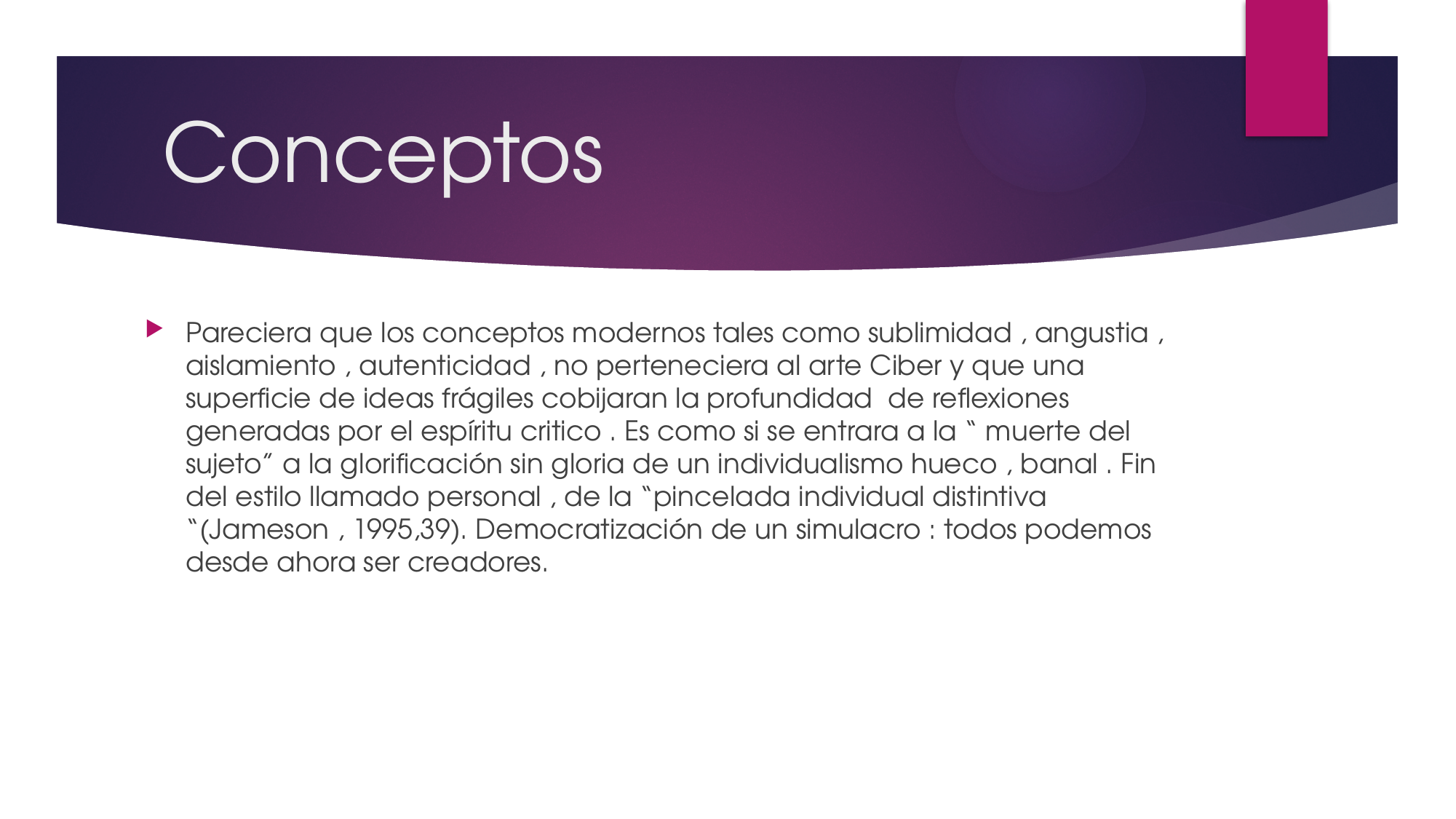

# Conceptos
Pareciera que los conceptos modernos tales como sublimidad , angustia , aislamiento , autenticidad , no perteneciera al arte Ciber y que una superficie de ideas frágiles cobijaran la profundidad  de reflexiones generadas por el espíritu critico . Es como si se entrara a la “ muerte del sujeto” a la glorificación sin gloria de un individualismo hueco , banal . Fin del estilo llamado personal , de la “pincelada individual distintiva “(Jameson , 1995,39). Democratización de un simulacro : todos podemos desde ahora ser creadores.